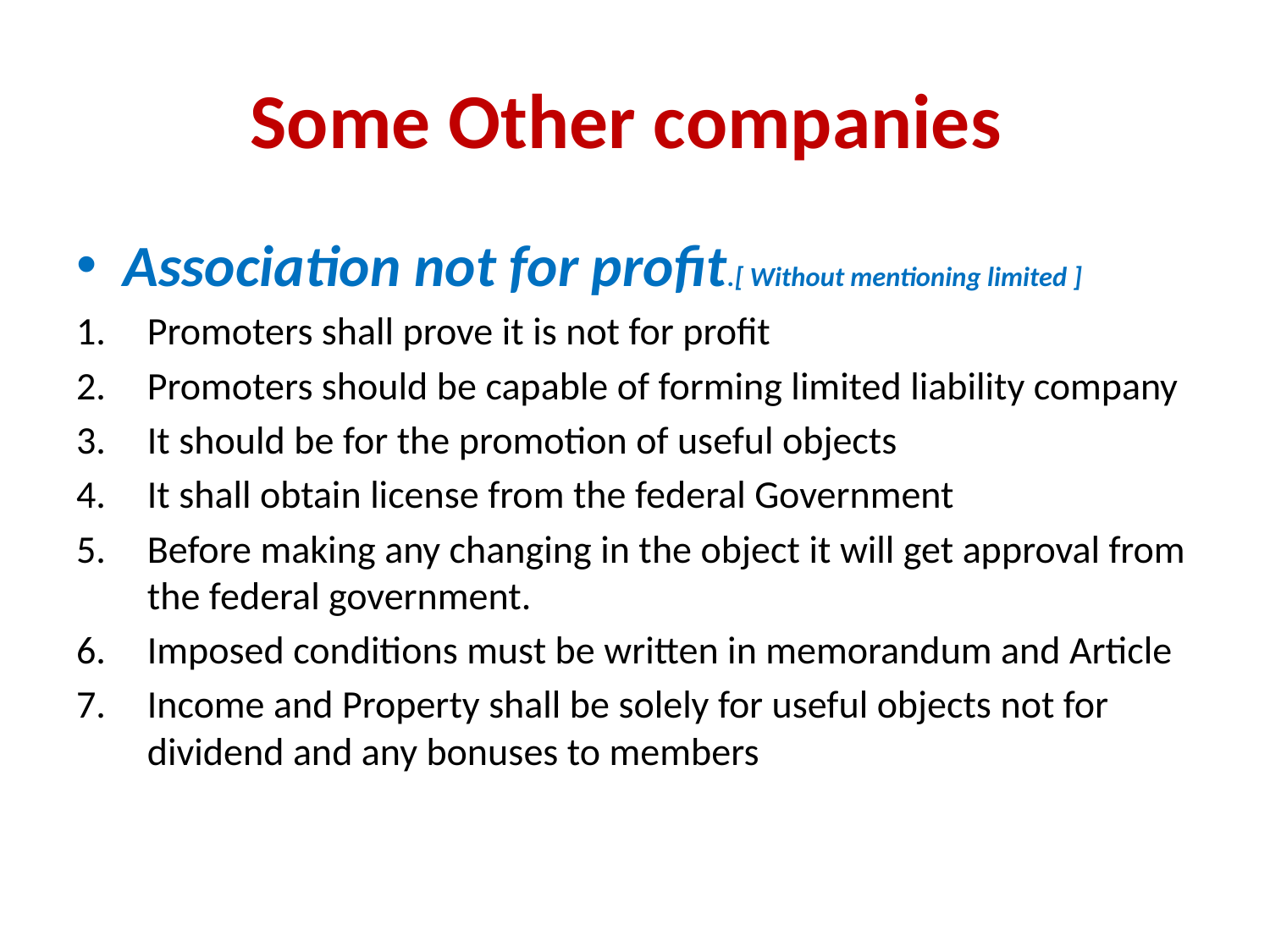

# Some Other companies
Association not for profit.[ Without mentioning limited ]
Promoters shall prove it is not for profit
Promoters should be capable of forming limited liability company
It should be for the promotion of useful objects
It shall obtain license from the federal Government
Before making any changing in the object it will get approval from the federal government.
Imposed conditions must be written in memorandum and Article
Income and Property shall be solely for useful objects not for dividend and any bonuses to members